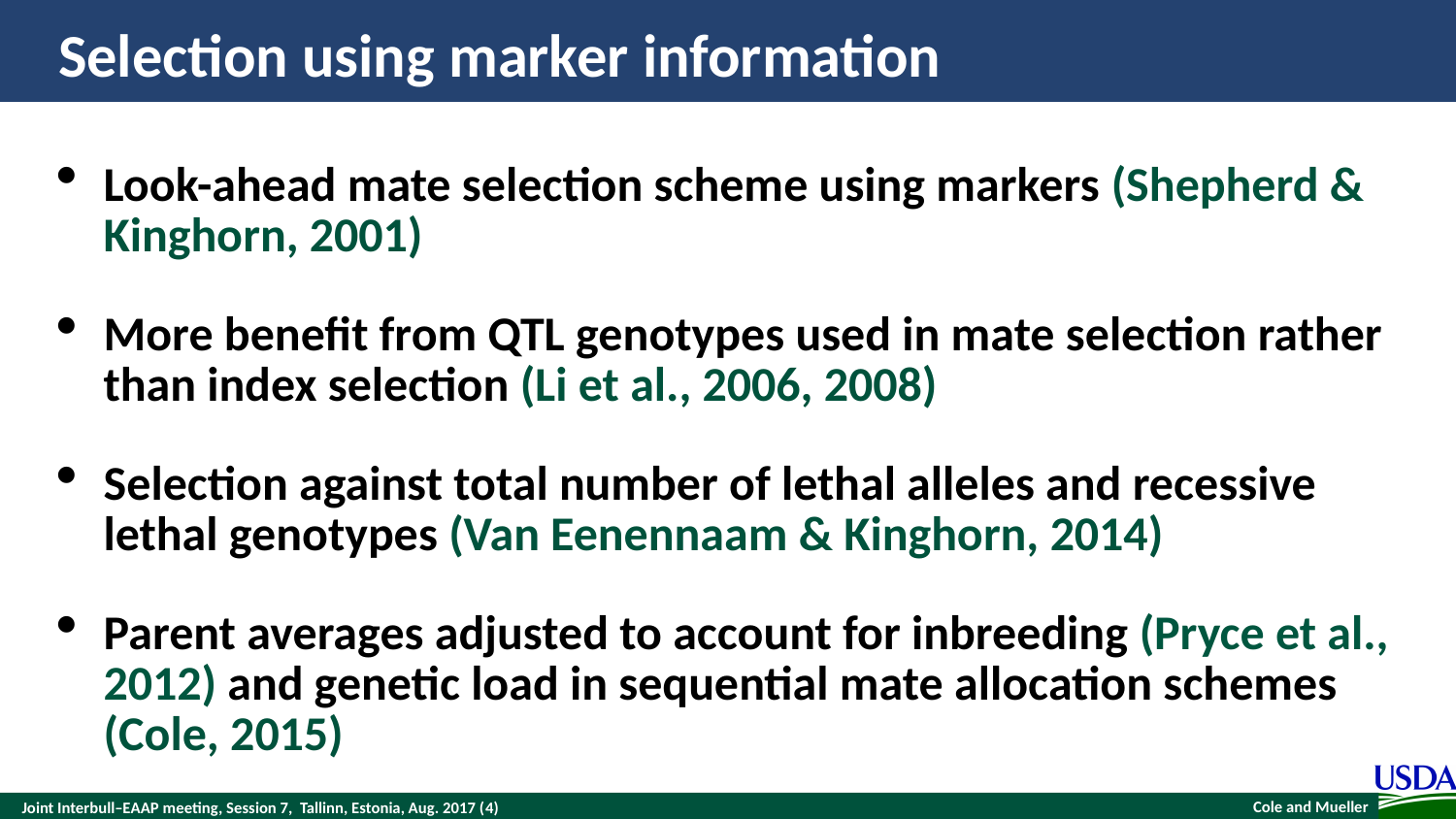

# Selection using marker information
Look-ahead mate selection scheme using markers (Shepherd & Kinghorn, 2001)
More benefit from QTL genotypes used in mate selection rather than index selection (Li et al., 2006, 2008)
Selection against total number of lethal alleles and recessive lethal genotypes (Van Eenennaam & Kinghorn, 2014)
Parent averages adjusted to account for inbreeding (Pryce et al., 2012) and genetic load in sequential mate allocation schemes (Cole, 2015)